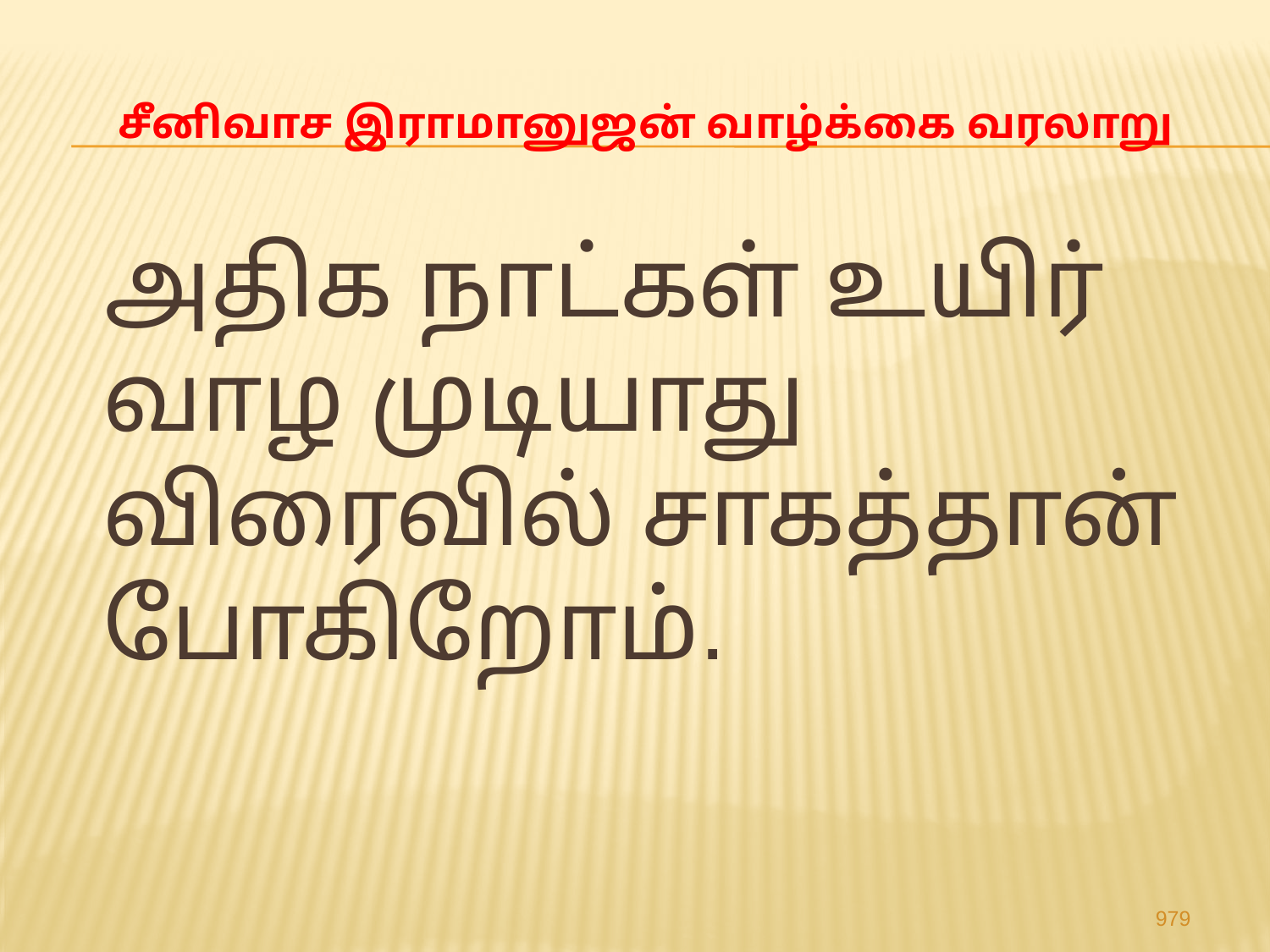

# சீனிவாச இராமானுஜன் வாழ்க்கை வரலாறு
  அதிக நாட்கள் உயிர் வாழ முடியாது விரைவில் சாகத்தான் போகிறோம்.

979